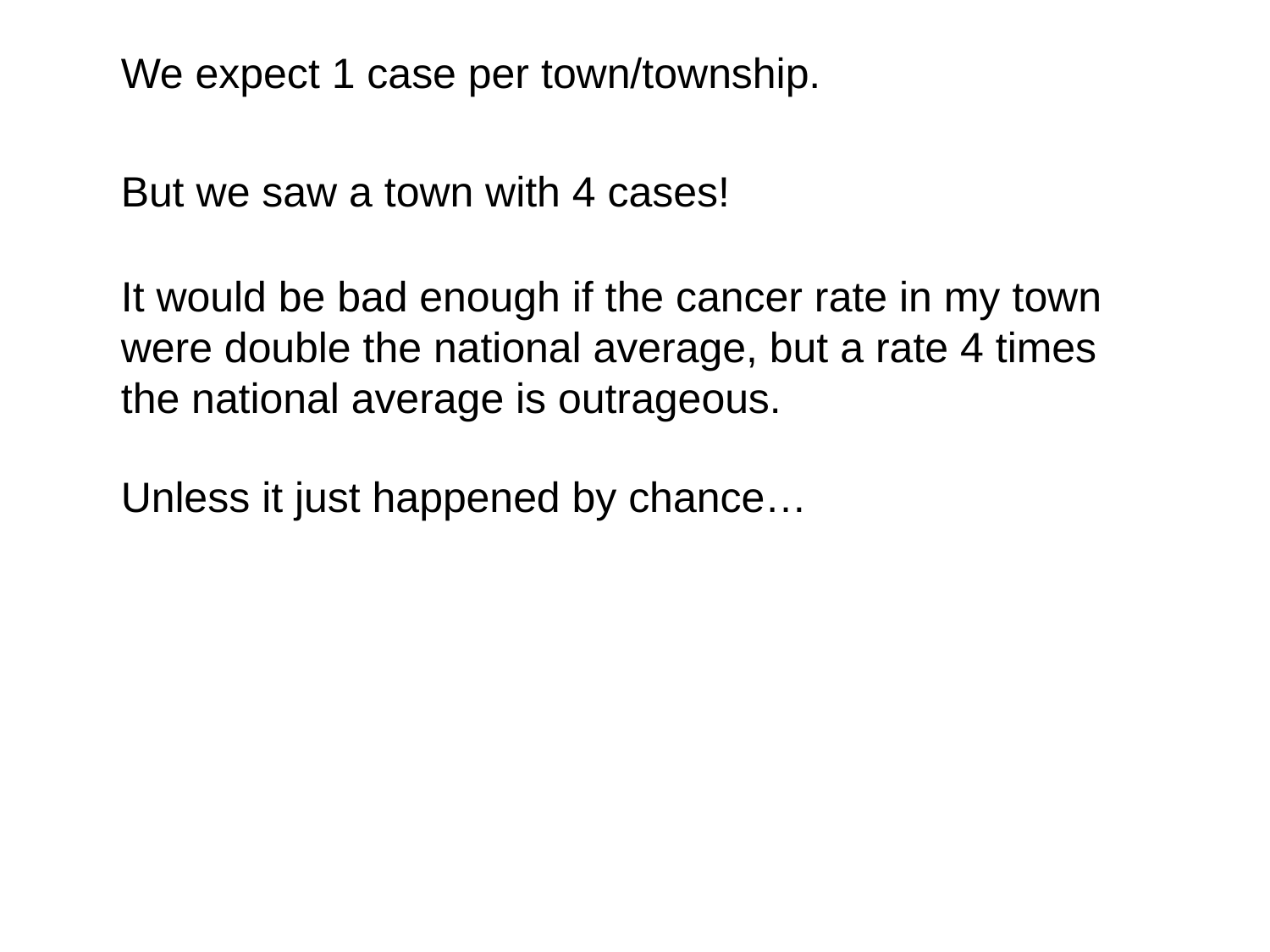

We expect 1 case per town/township.
But we saw a town with 4 cases!
It would be bad enough if the cancer rate in my town were double the national average, but a rate 4 times the national average is outrageous.
Unless it just happened by chance…